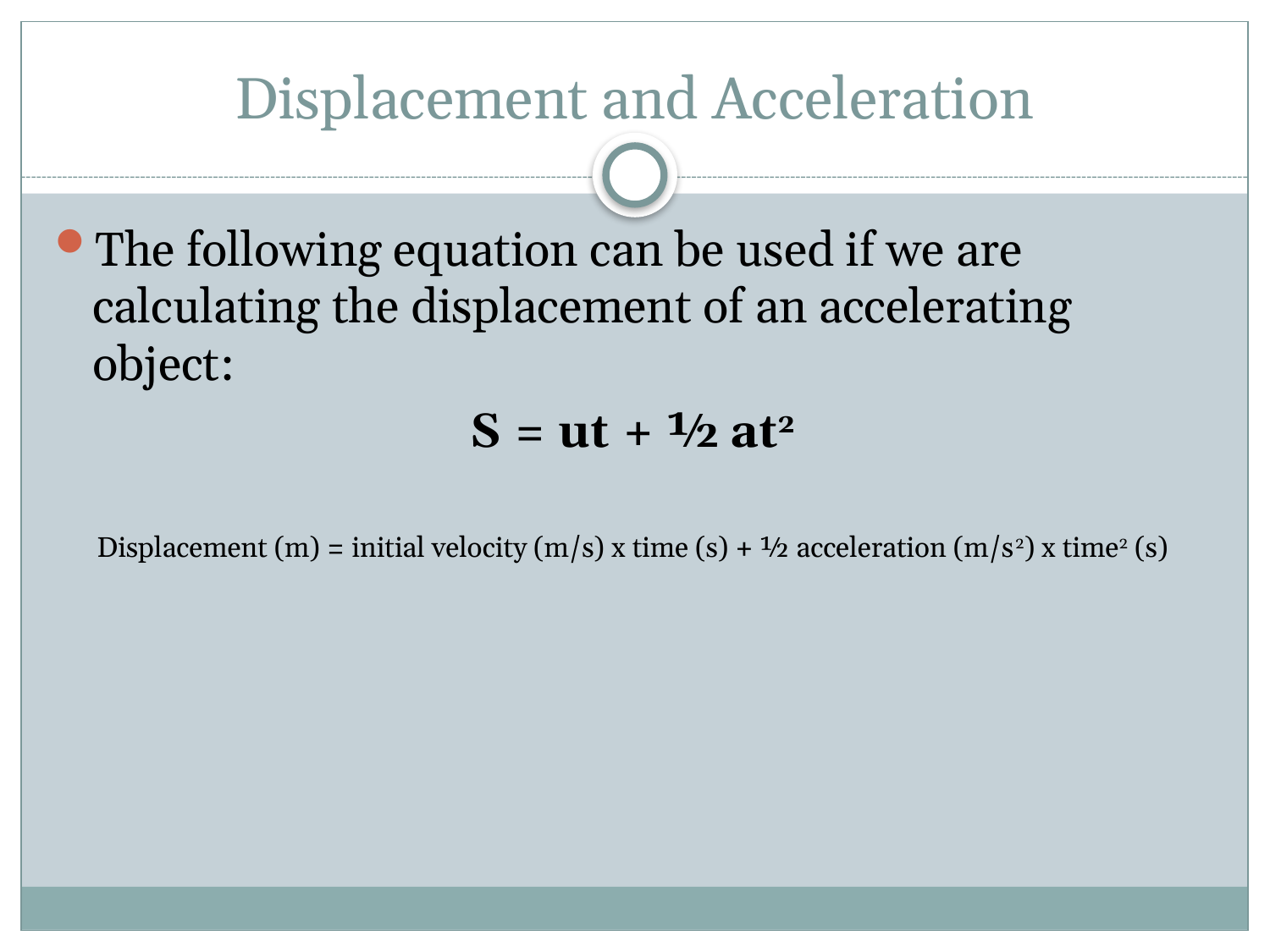

# Displacement and Acceleration
The following equation can be used if we are calculating the displacement of an accelerating object:
S = ut + ½ at2

Displacement (m) = initial velocity (m/s) x time (s) + ½ acceleration (m/s2) x time2 (s)